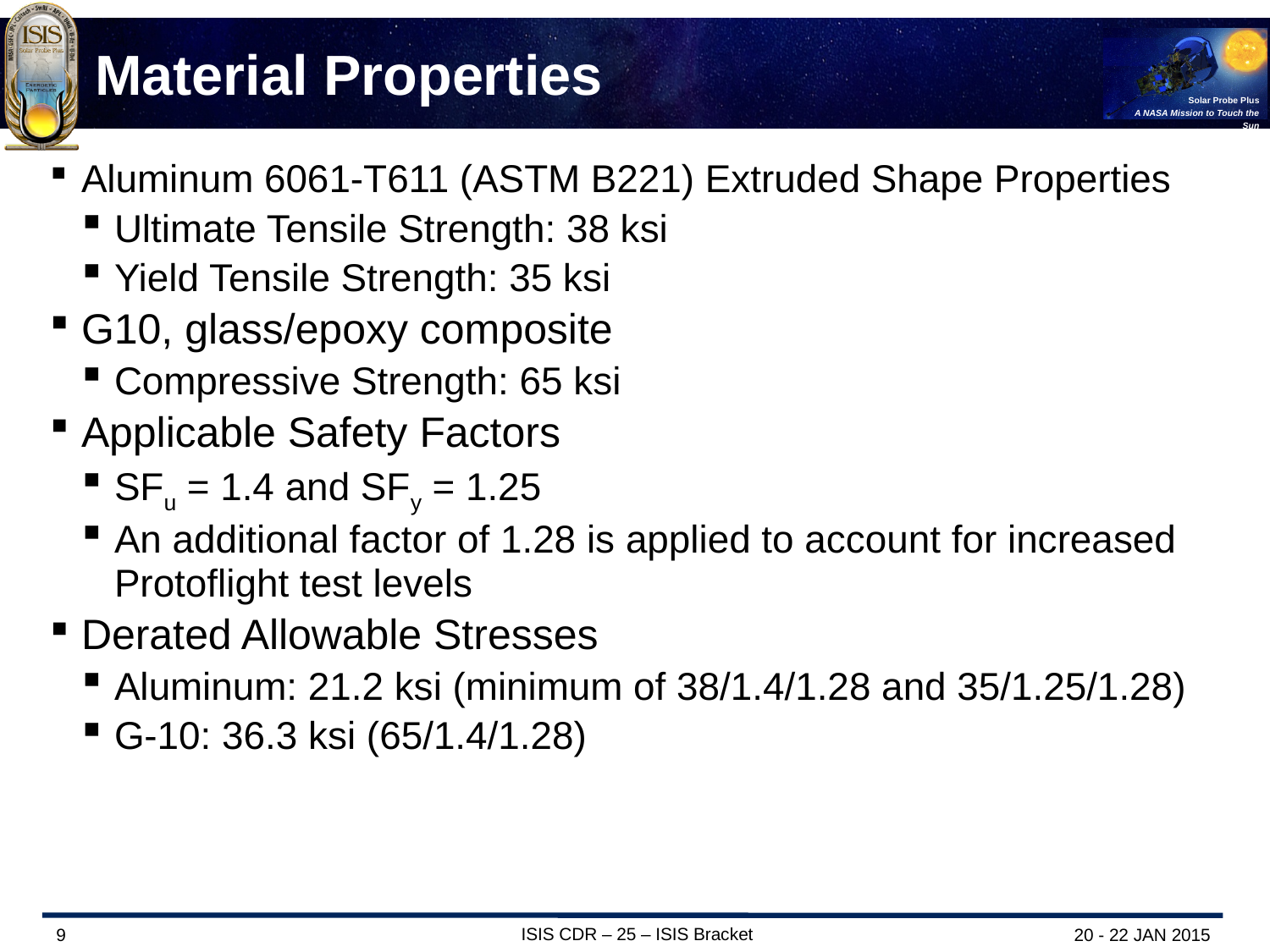

# Material Properties
Aluminum 6061-T611 (ASTM B221) Extruded Shape Properties
Ultimate Tensile Strength: 38 ksi
Yield Tensile Strength: 35 ksi
G10, glass/epoxy composite
Compressive Strength: 65 ksi
Applicable Safety Factors
SFu = 1.4 and SFy = 1.25
An additional factor of 1.28 is applied to account for increased Protoflight test levels
Derated Allowable Stresses
Aluminum: 21.2 ksi (minimum of 38/1.4/1.28 and 35/1.25/1.28)
G-10: 36.3 ksi (65/1.4/1.28)